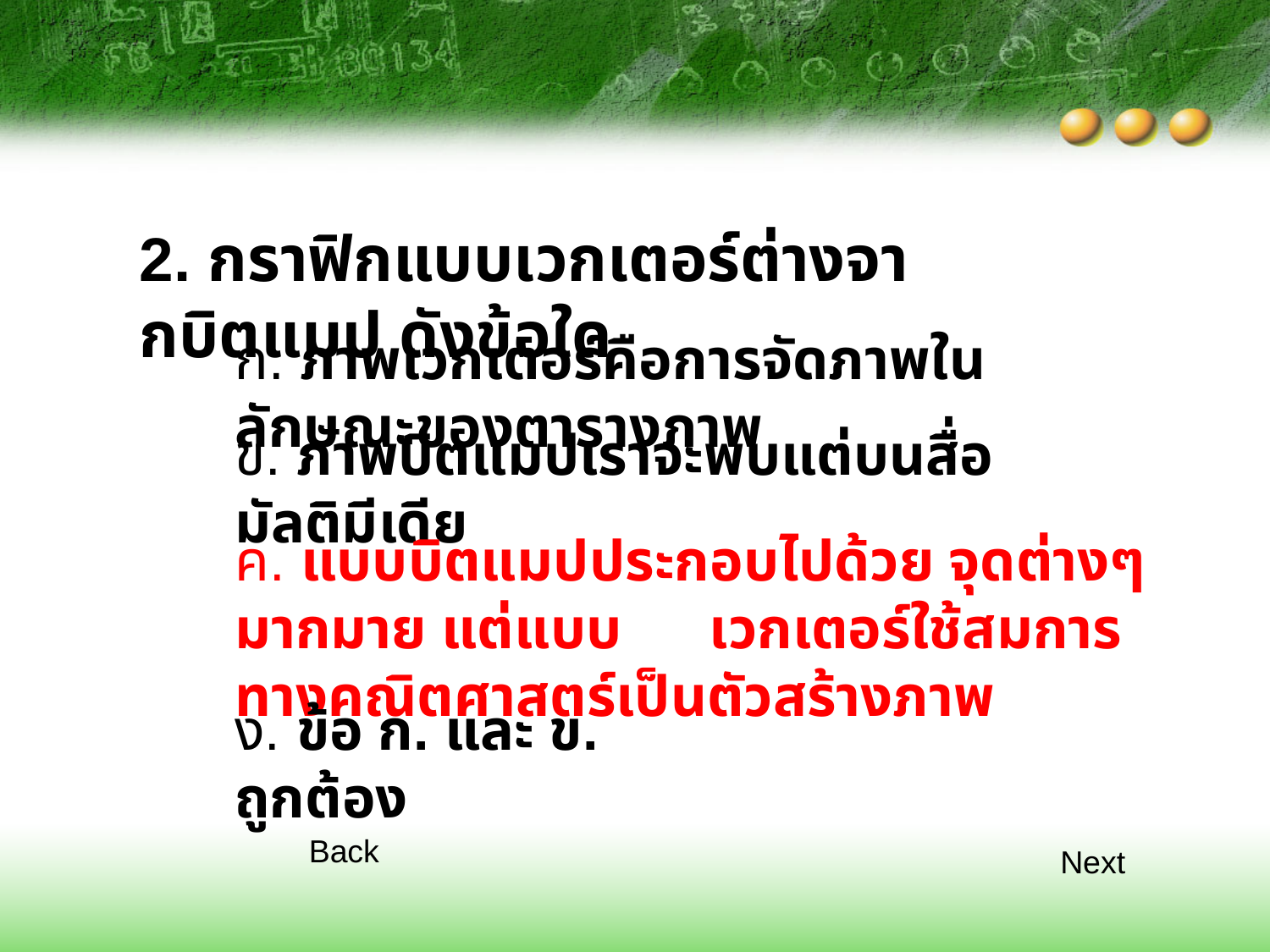

2. กราฟิกแบบเวกเตอร์ต่างจากบิตแมป ดังข้อใด
ก. ภาพเวกเตอร์คือการจัดภาพในลักษณะของตารางภาพ
ข. ภาพบิตแมปเราจะพบแต่บนสื่อมัลติมีเดีย
ค. แบบบิตแมปประกอบไปด้วย จุดต่างๆ มากมาย แต่แบบ      เวกเตอร์ใช้สมการทางคณิตศาสตร์เป็นตัวสร้างภาพ
ง. ข้อ ก. และ ข. ถูกต้อง
Back
Next